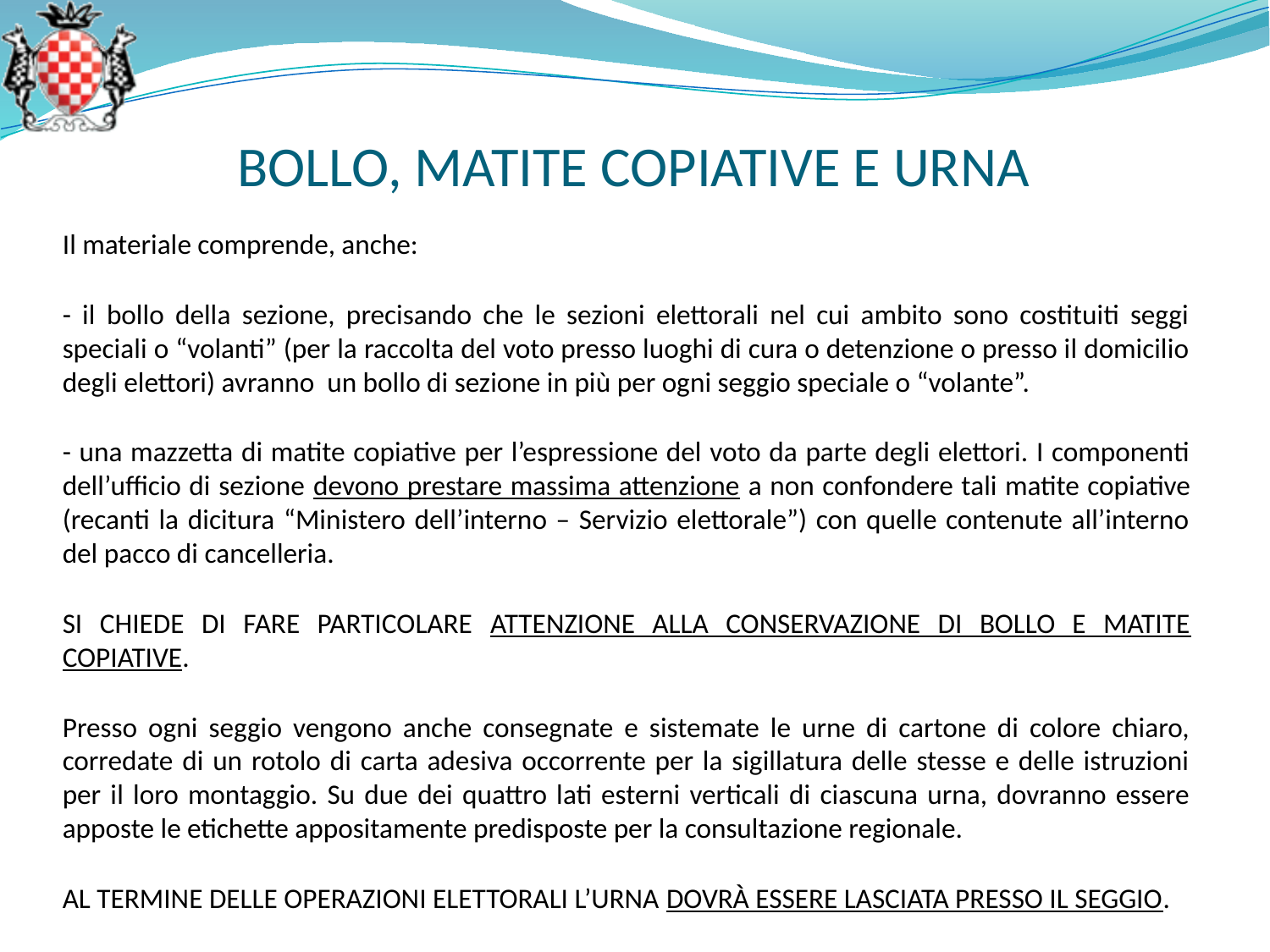

BOLLO, MATITE COPIATIVE E URNA

Il materiale comprende, anche:
- il bollo della sezione, precisando che le sezioni elettorali nel cui ambito sono costituiti seggi speciali o “volanti” (per la raccolta del voto presso luoghi di cura o detenzione o presso il domicilio degli elettori) avranno  un bollo di sezione in più per ogni seggio speciale o “volante”.
- una mazzetta di matite copiative per l’espressione del voto da parte degli elettori. I componenti dell’ufficio di sezione devono prestare massima attenzione a non confondere tali matite copiative (recanti la dicitura “Ministero dell’interno – Servizio elettorale”) con quelle contenute all’interno del pacco di cancelleria.
SI CHIEDE DI FARE PARTICOLARE ATTENZIONE ALLA CONSERVAZIONE DI BOLLO E MATITE COPIATIVE.
Presso ogni seggio vengono anche consegnate e sistemate le urne di cartone di colore chiaro, corredate di un rotolo di carta adesiva occorrente per la sigillatura delle stesse e delle istruzioni per il loro montaggio. Su due dei quattro lati esterni verticali di ciascuna urna, dovranno essere apposte le etichette appositamente predisposte per la consultazione regionale.
AL TERMINE DELLE OPERAZIONI ELETTORALI L’URNA DOVRÀ ESSERE LASCIATA PRESSO IL SEGGIO.